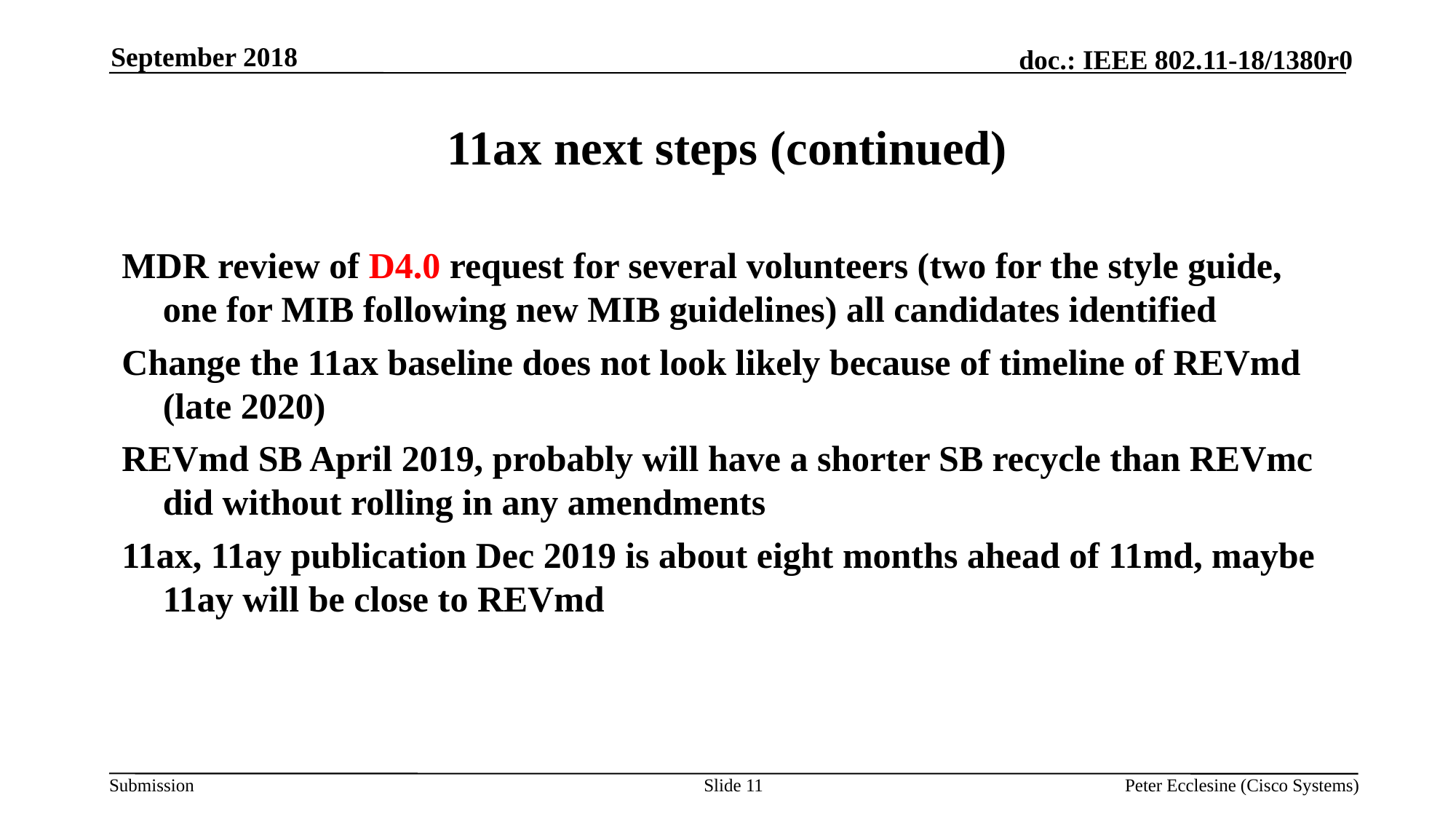

September 2018
# 11ax next steps (continued)
MDR review of D4.0 request for several volunteers (two for the style guide, one for MIB following new MIB guidelines) all candidates identified
Change the 11ax baseline does not look likely because of timeline of REVmd (late 2020)
REVmd SB April 2019, probably will have a shorter SB recycle than REVmc did without rolling in any amendments
11ax, 11ay publication Dec 2019 is about eight months ahead of 11md, maybe 11ay will be close to REVmd

Slide 11
Peter Ecclesine (Cisco Systems)